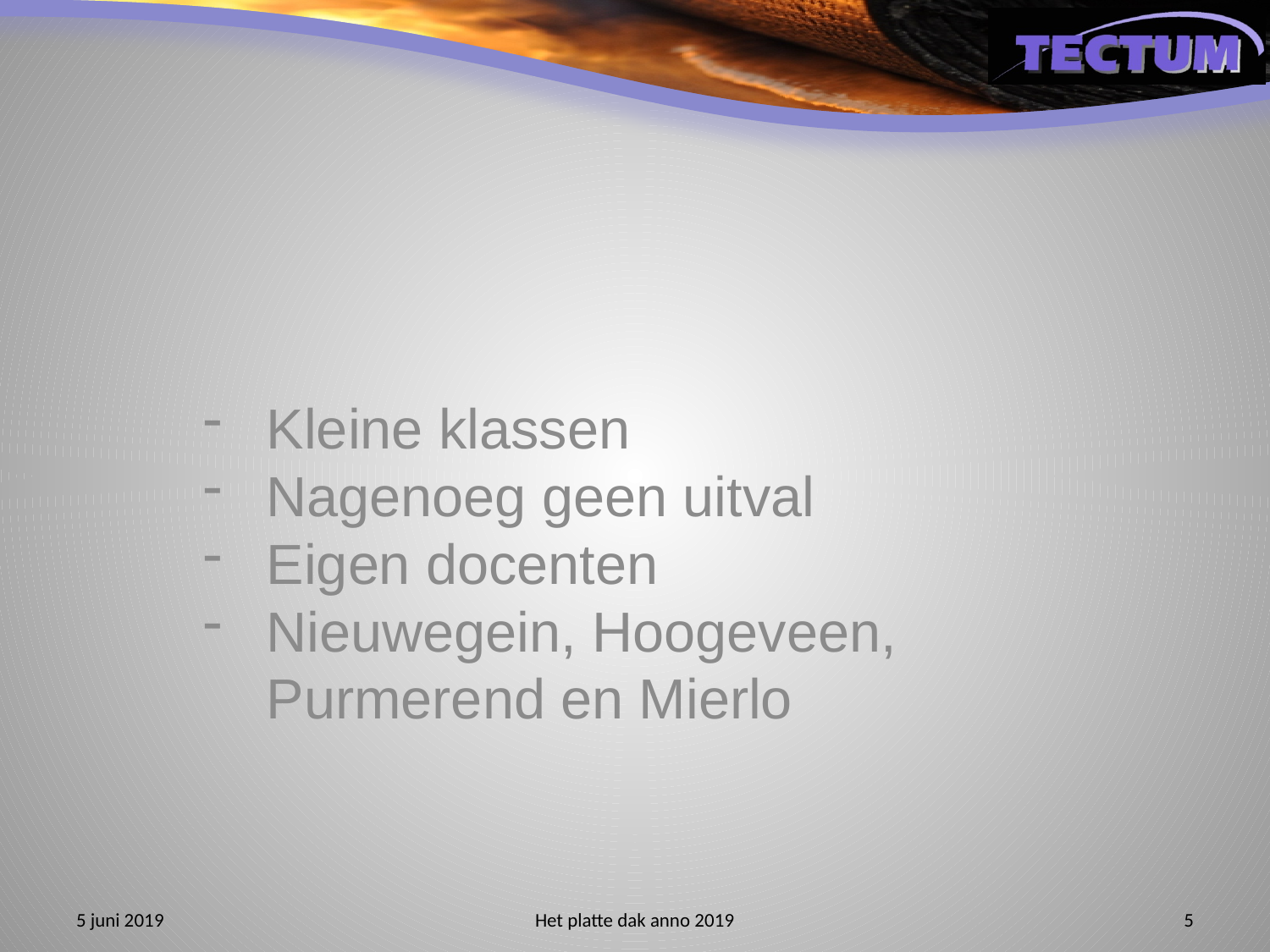

#
Kleine klassen
Nagenoeg geen uitval
Eigen docenten
Nieuwegein, Hoogeveen, Purmerend en Mierlo
5 juni 2019
Het platte dak anno 2019
5